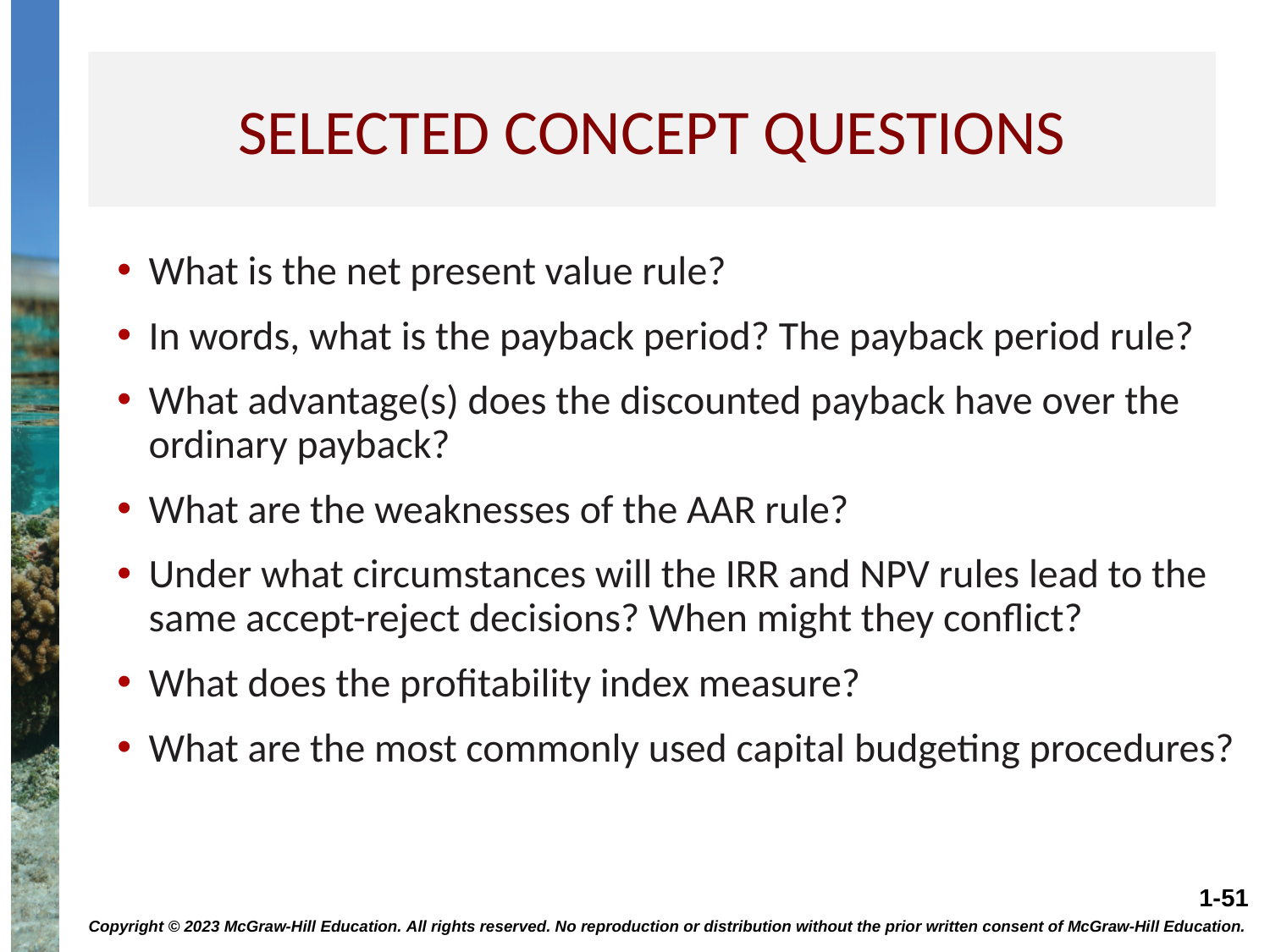

# SELECTED CONCEPT QUESTIONS
What is the net present value rule?
In words, what is the payback period? The payback period rule?
What advantage(s) does the discounted payback have over the ordinary payback?
What are the weaknesses of the AAR rule?
Under what circumstances will the IRR and NPV rules lead to the same accept-reject decisions? When might they conflict?
What does the profitability index measure?
What are the most commonly used capital budgeting procedures?

Copyright © 2023 McGraw-Hill Education. All rights reserved. No reproduction or distribution without the prior written consent of McGraw-Hill Education.